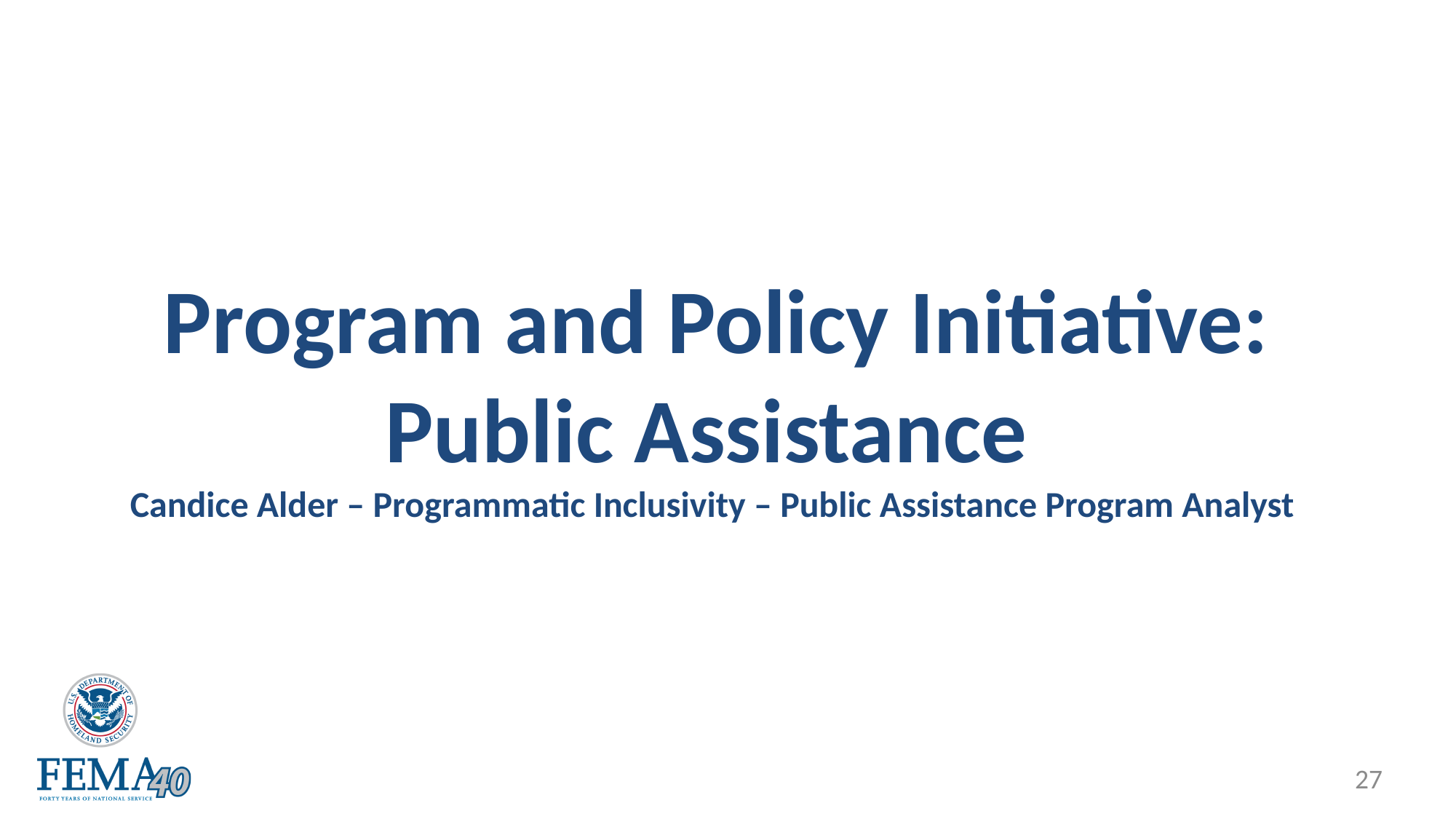

# Program and Policy Initiative: Public Assistance Candice Alder – Programmatic Inclusivity – Public Assistance Program Analyst
27